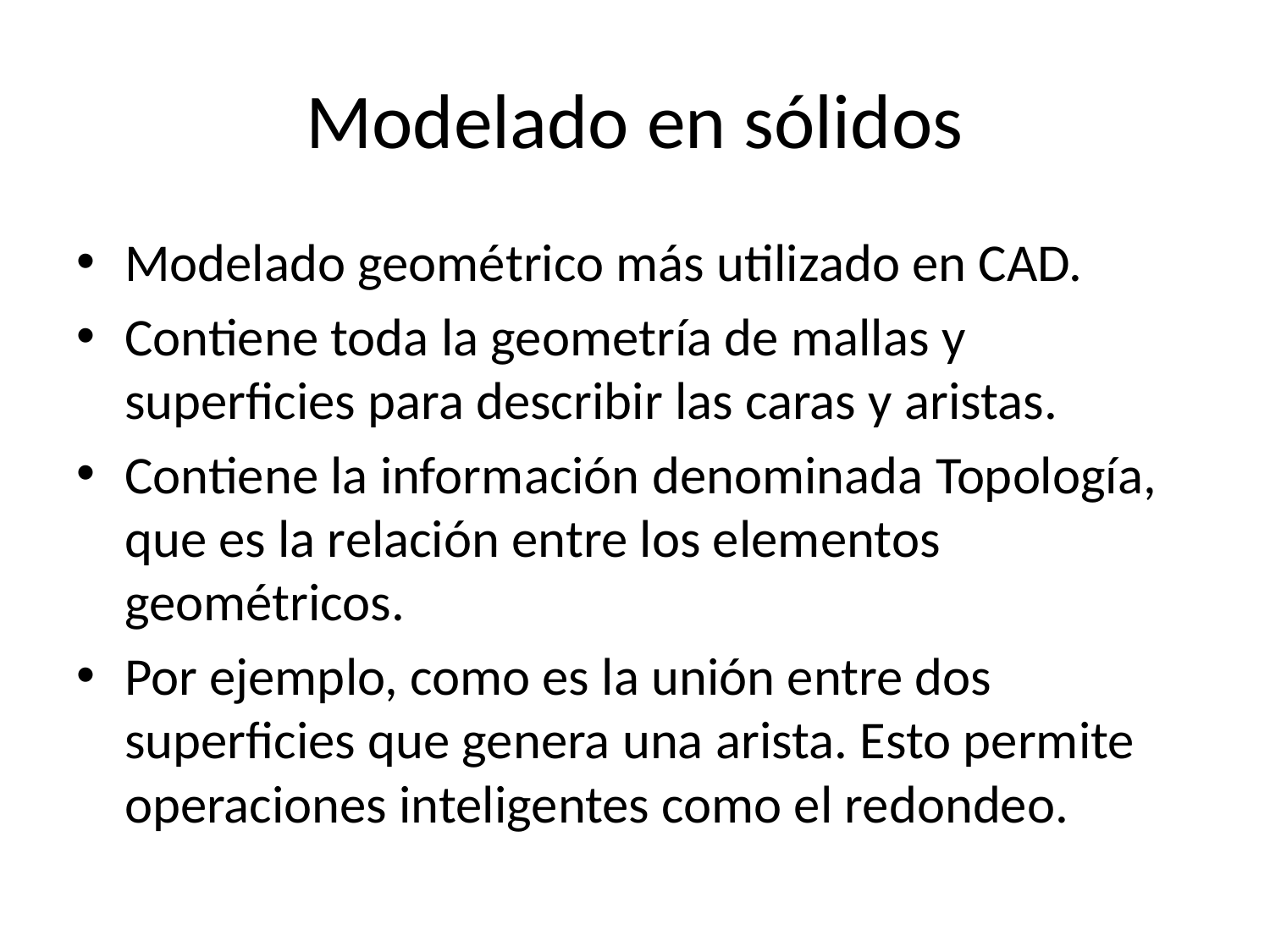

# Modelado en sólidos
Modelado geométrico más utilizado en CAD.
Contiene toda la geometría de mallas y superficies para describir las caras y aristas.
Contiene la información denominada Topología, que es la relación entre los elementos geométricos.
Por ejemplo, como es la unión entre dos superficies que genera una arista. Esto permite operaciones inteligentes como el redondeo.